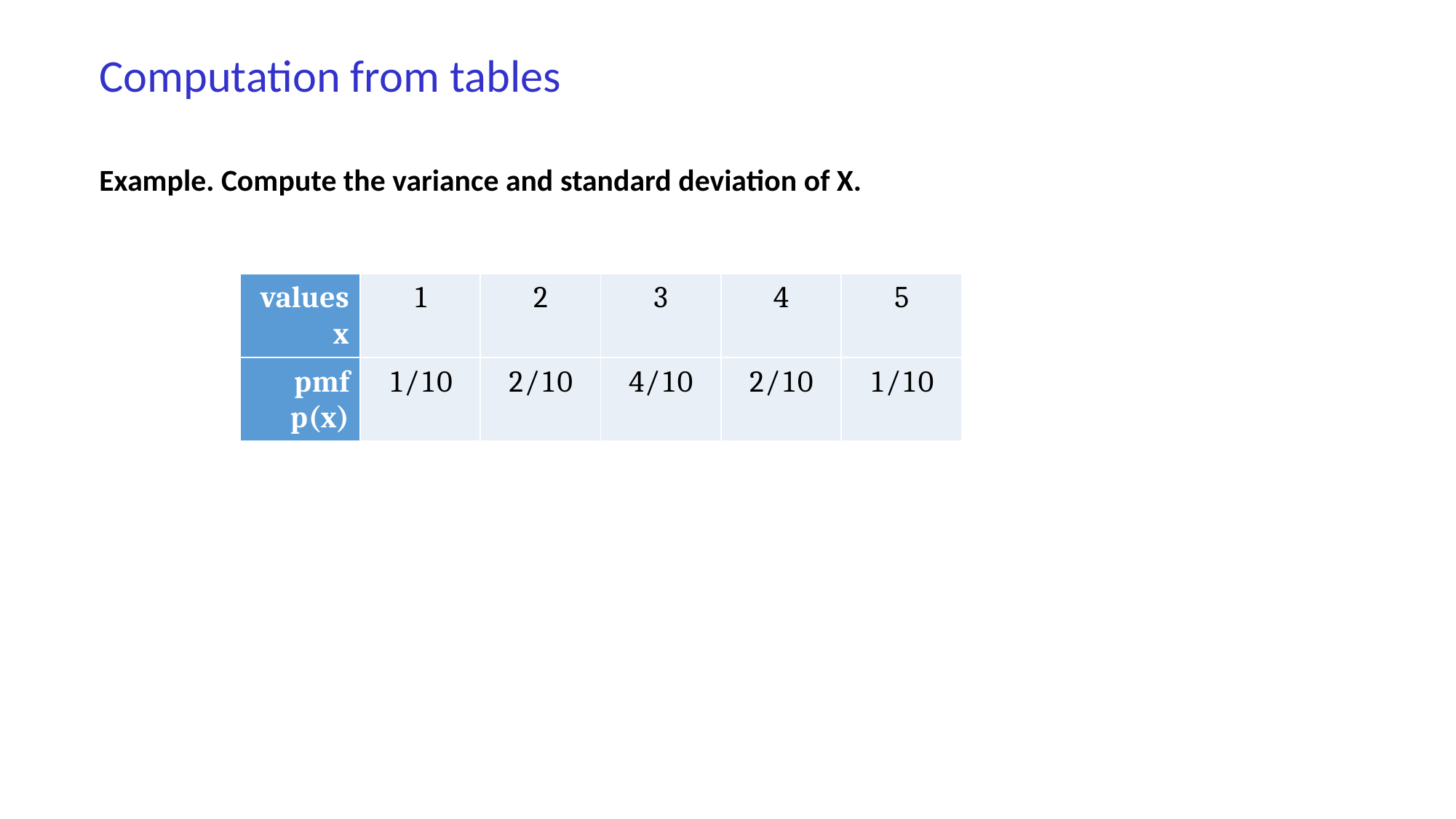

Computation from tables
Example. Compute the variance and standard deviation of X.
| values x | 1 | 2 | 3 | 4 | 5 |
| --- | --- | --- | --- | --- | --- |
| pmf p(x) | 1/10 | 2/10 | 4/10 | 2/10 | 1/10 |